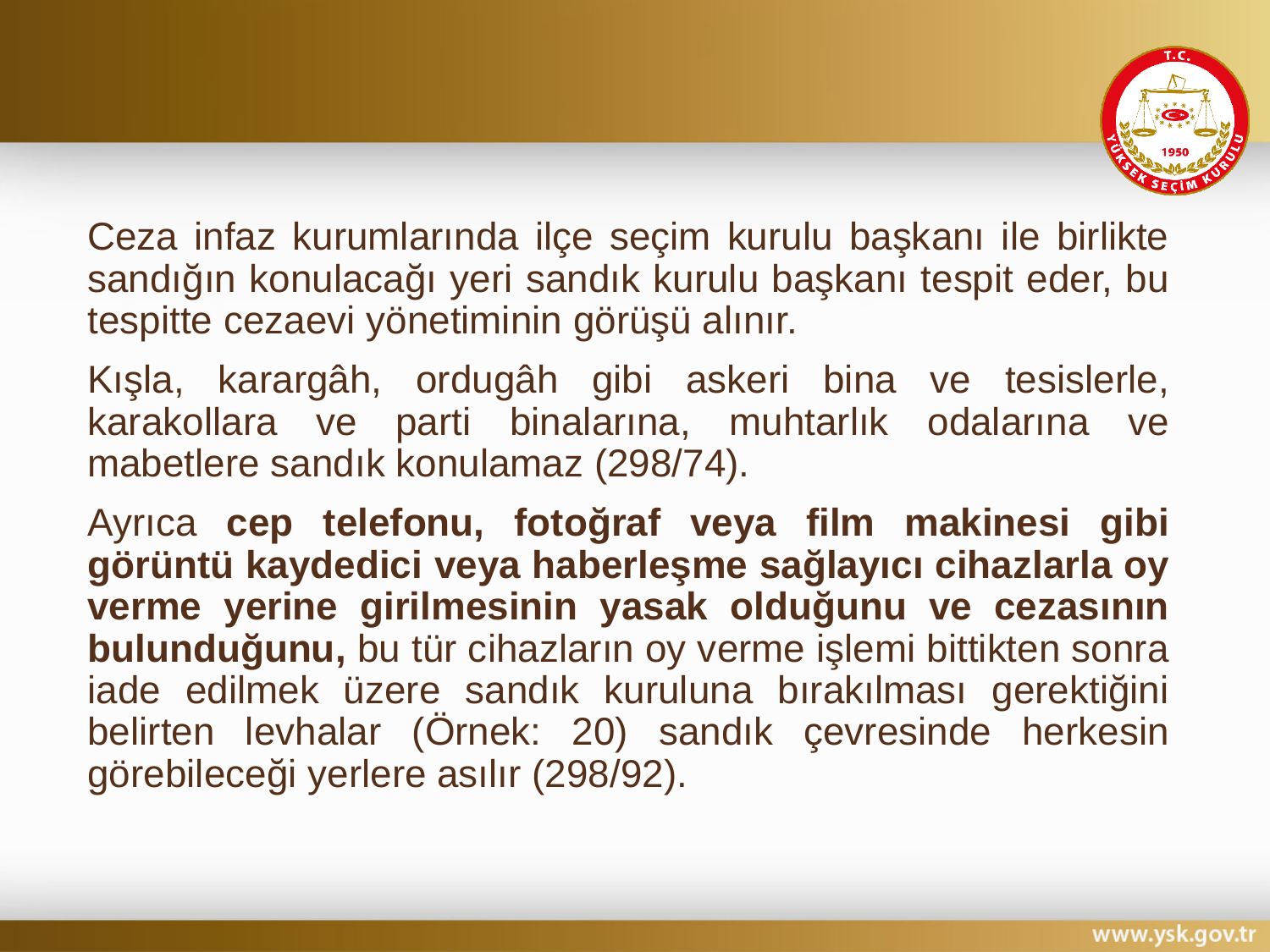

#

Ceza infaz kurumlarında ilçe seçim kurulu başkanı ile birlikte sandığın konulacağı yeri sandık kurulu başkanı tespit eder, bu tespitte cezaevi yönetiminin görüşü alınır.
Kışla, karargâh, ordugâh gibi askeri bina ve tesislerle, karakollara ve parti binalarına, muhtarlık odalarına ve mabetlere sandık konulamaz (298/74).
Ayrıca cep telefonu, fotoğraf veya film makinesi gibi görüntü kaydedici veya haberleşme sağlayıcı cihazlarla oy verme yerine girilmesinin yasak olduğunu ve cezasının bulunduğunu, bu tür cihazların oy verme işlemi bittikten sonra iade edilmek üzere sandık kuruluna bırakılması gerektiğini belirten levhalar (Örnek: 20) sandık çevresinde herkesin görebileceği yerlere asılır (298/92).